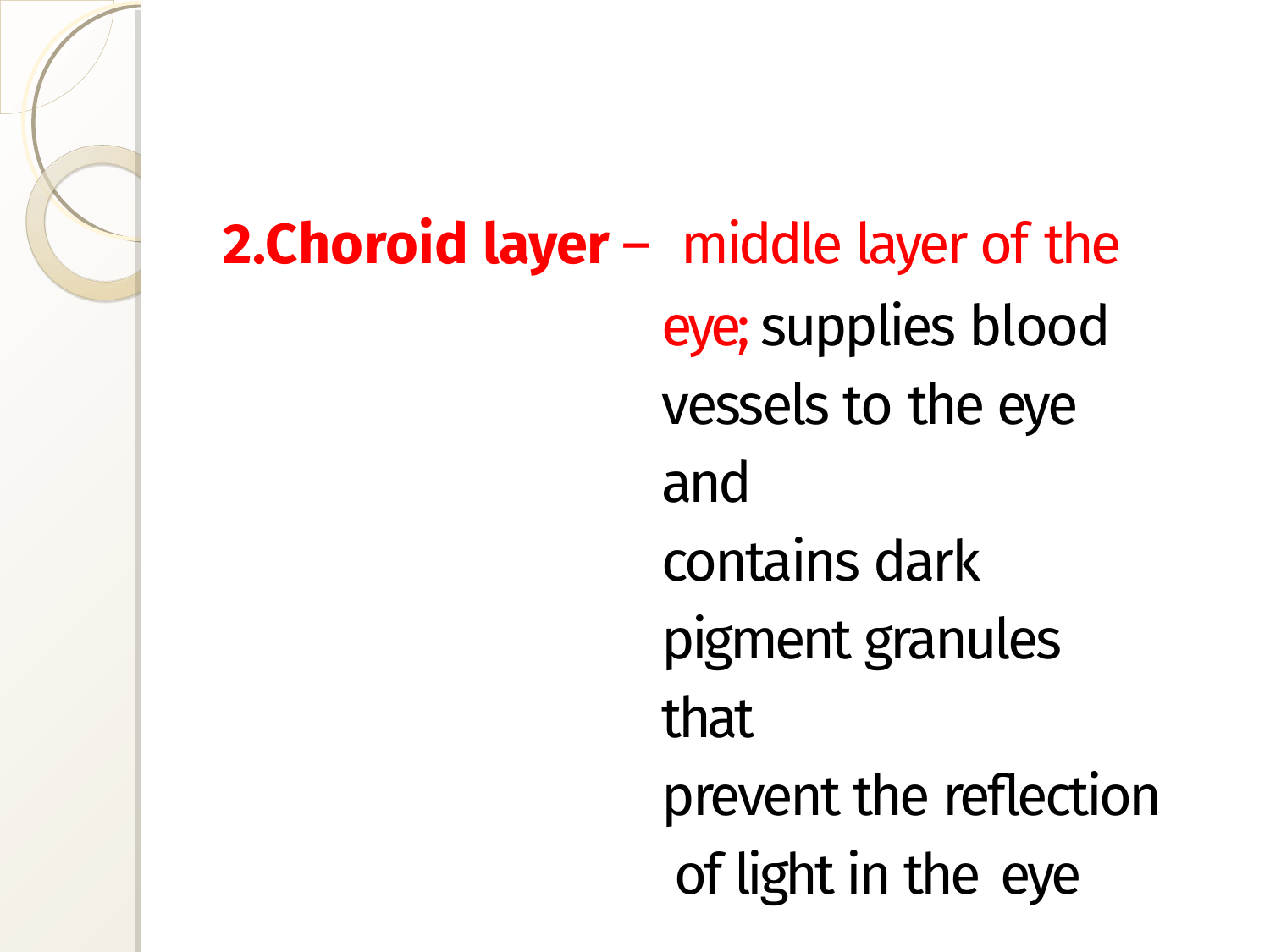

2.Choroid layer – middle layer of the
eye; supplies blood  vessels to the eye and
contains dark  pigment granules that
prevent the reflection  of light in the eye